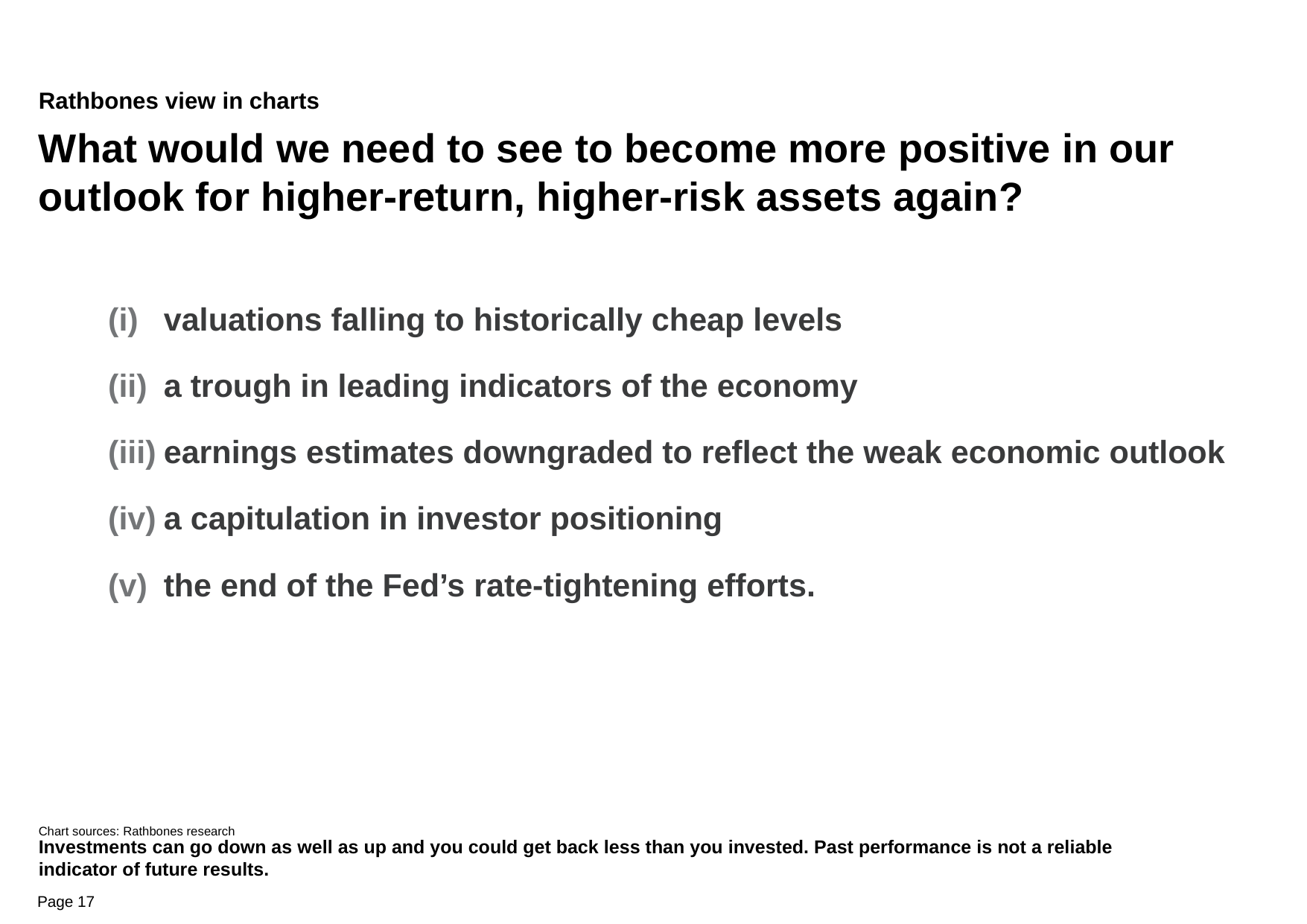

What would we need to see to become more positive in our outlook for higher-return, higher-risk assets again?
valuations falling to historically cheap levels
a trough in leading indicators of the economy
earnings estimates downgraded to reflect the weak economic outlook
a capitulation in investor positioning
the end of the Fed’s rate-tightening efforts.
Chart sources: Rathbones research